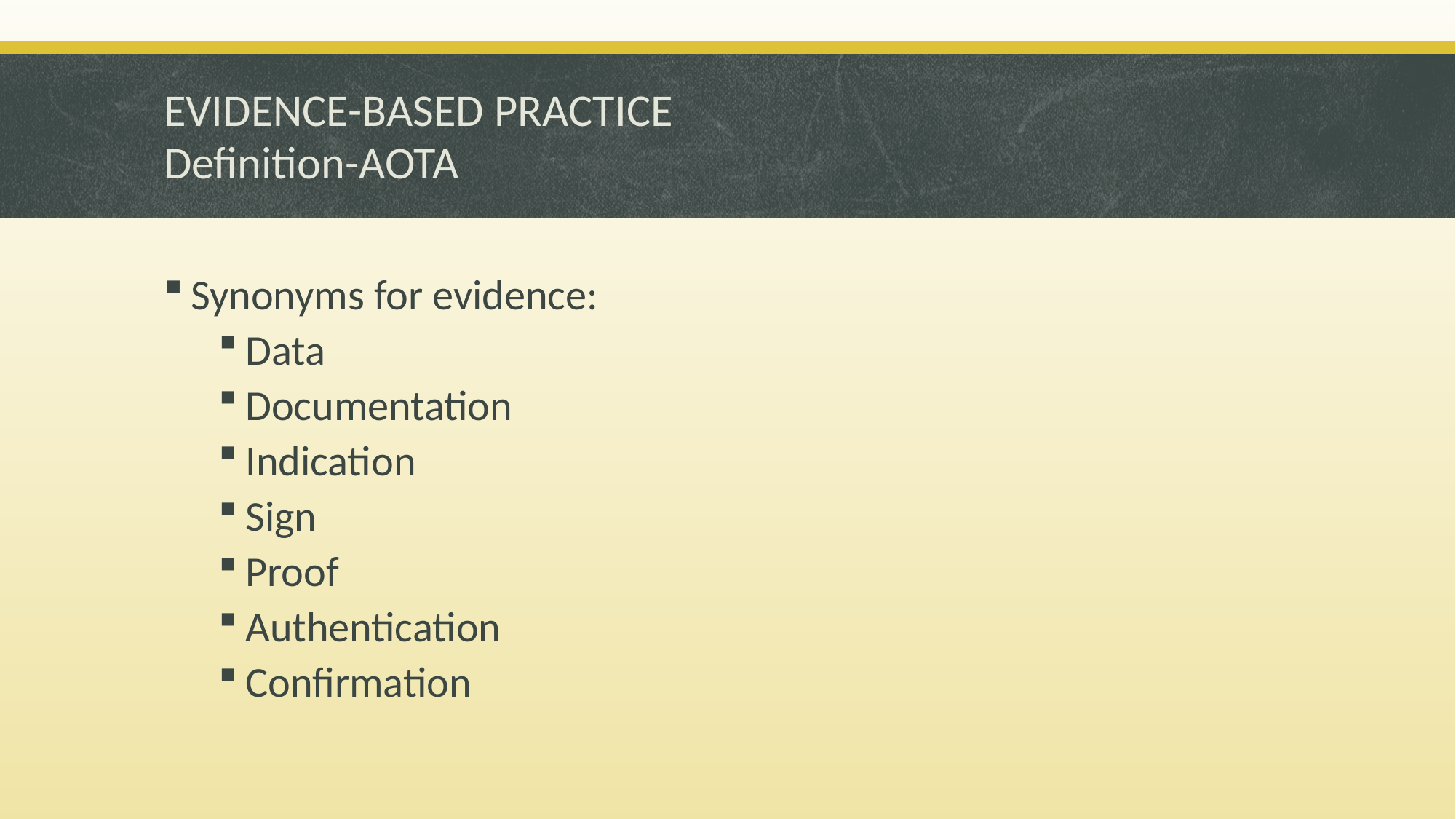

# EVIDENCE-BASED PRACTICE Definition-AOTA
Synonyms for evidence:
Data
Documentation
Indication
Sign
Proof
Authentication
Confirmation